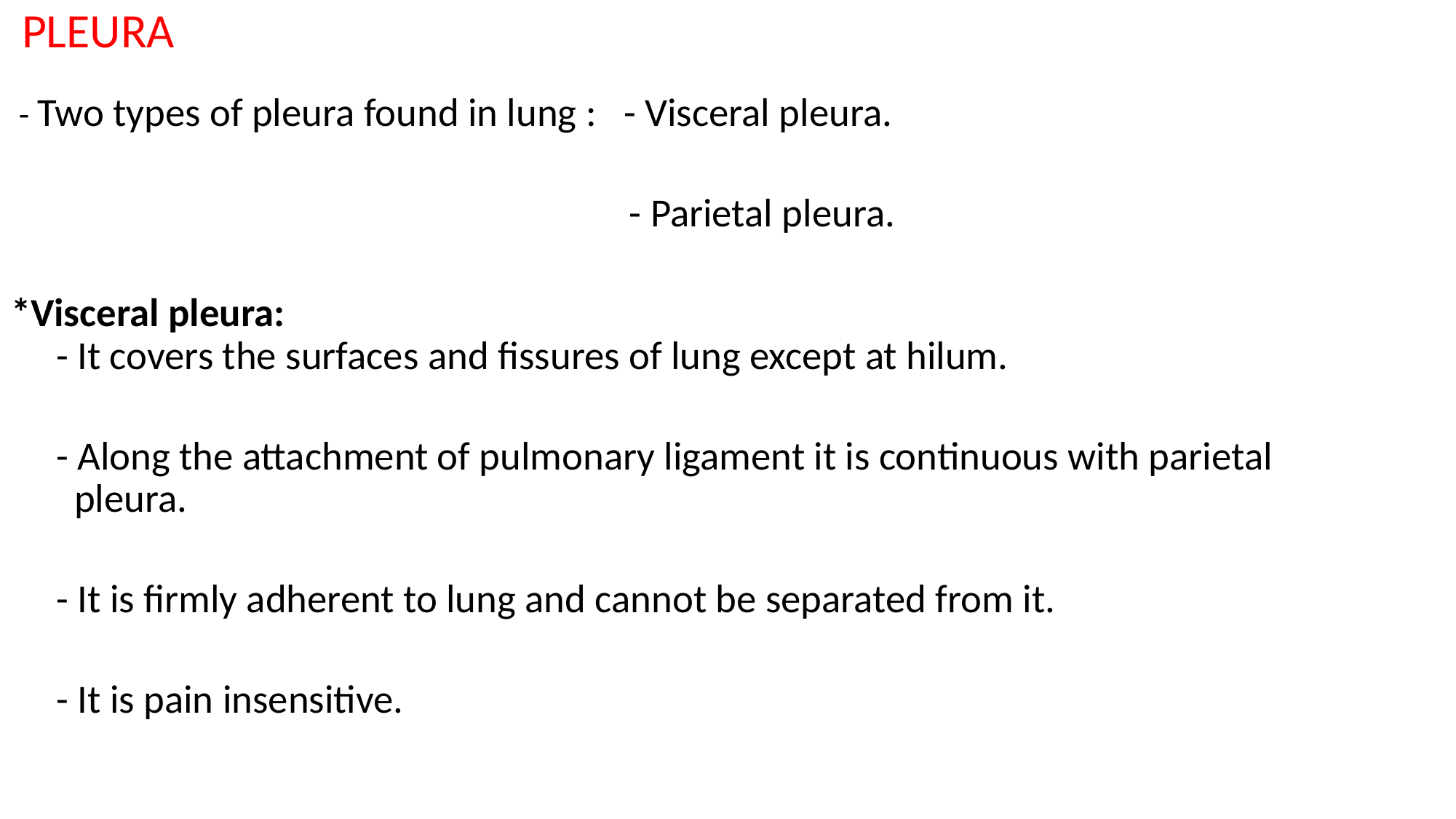

# PLEURA
 - Two types of pleura found in lung :   - Visceral pleura.
                                                                    - Parietal pleura.
*Visceral pleura:
     - It covers the surfaces and fissures of lung except at hilum.
     - Along the attachment of pulmonary ligament it is continuous with parietal
       pleura.
     - It is firmly adherent to lung and cannot be separated from it.
     - It is pain insensitive.